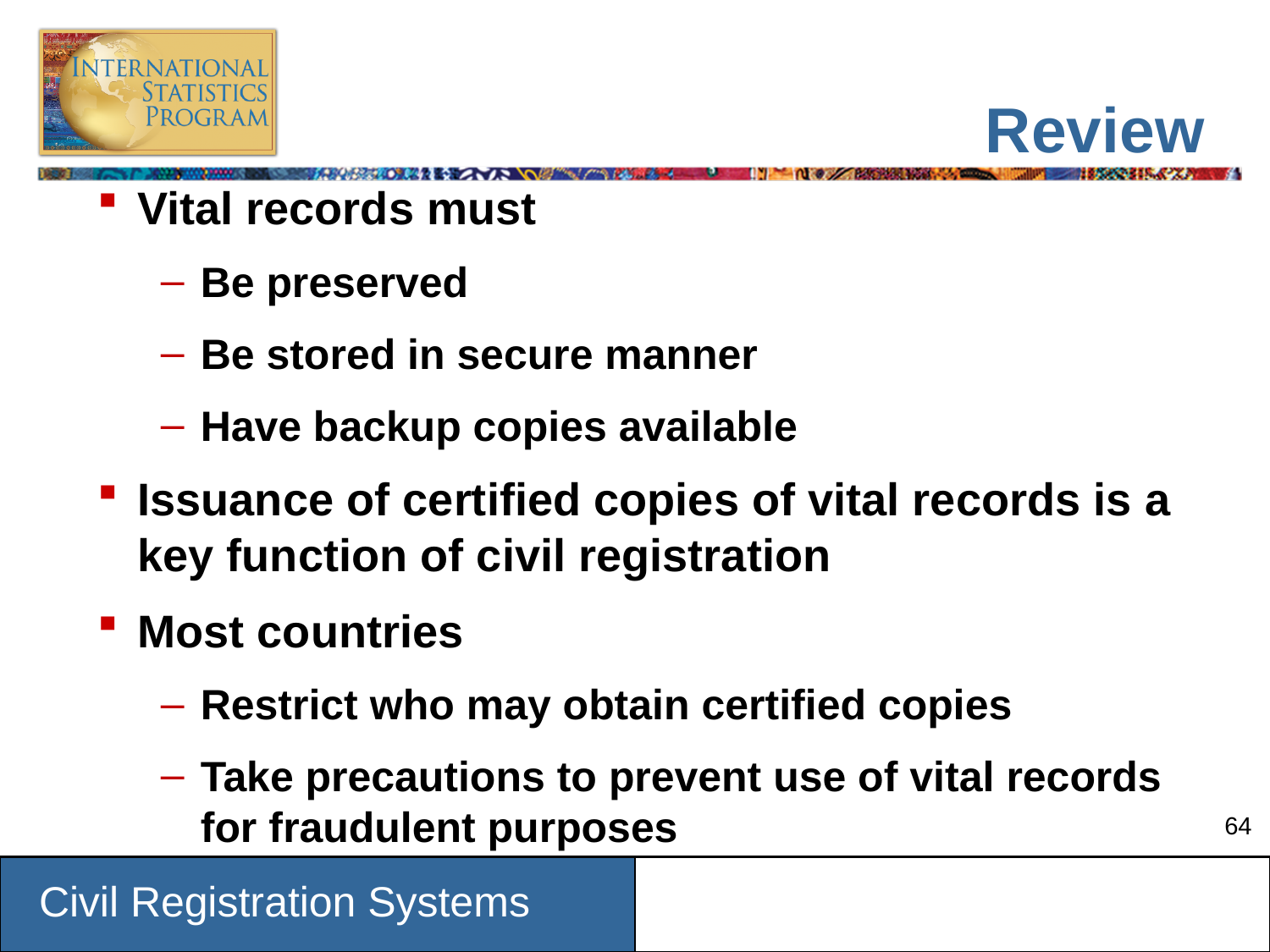

# Review
Vital records must
Be preserved
Be stored in secure manner
Have backup copies available
Issuance of certified copies of vital records is a key function of civil registration
Most countries
Restrict who may obtain certified copies
Take precautions to prevent use of vital records for fraudulent purposes